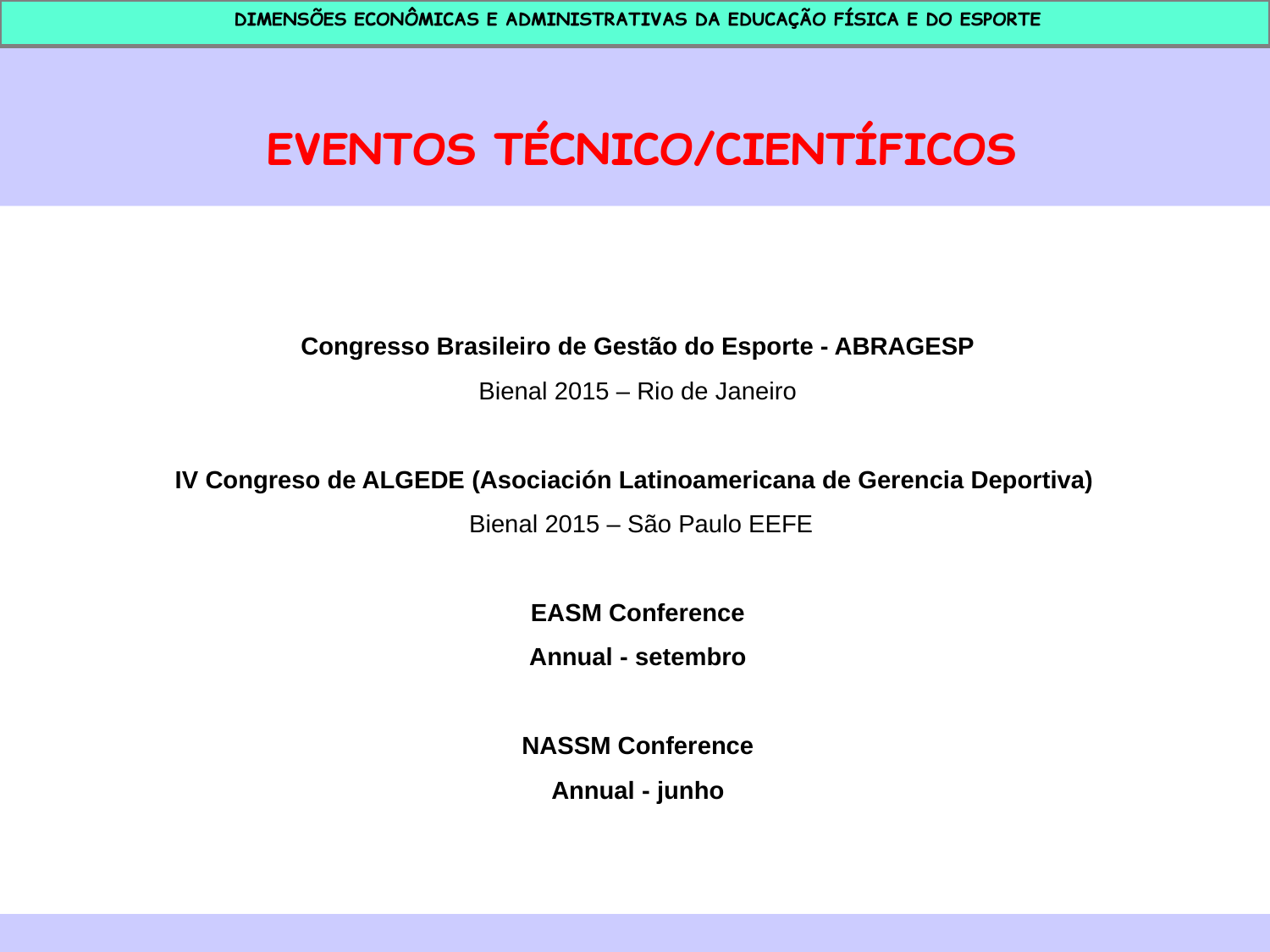

DIMENSÕES ECONÔMICAS E ADMINISTRATIVAS DA EDUCAÇÃO FÍSICA E DO ESPORTE
EVENTOS TÉCNICO/CIENTÍFICOS

Congresso Brasileiro de Gestão do Esporte - ABRAGESP
Bienal 2015 – Rio de Janeiro

IV Congreso de ALGEDE (Asociación Latinoamericana de Gerencia Deportiva)
 Bienal 2015 – São Paulo EEFE

EASM Conference
Annual - setembro

NASSM Conference
Annual - junho